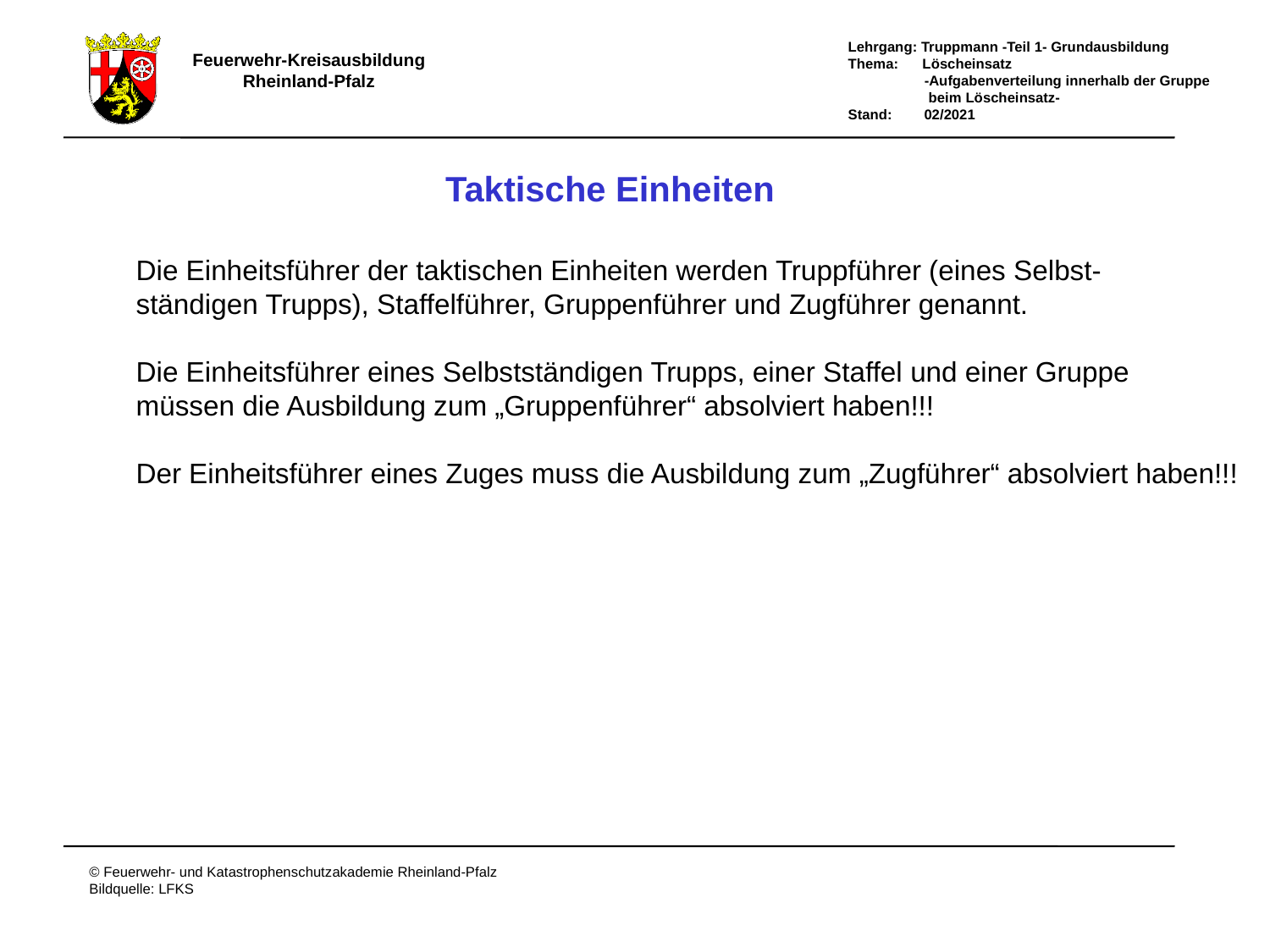

Taktische Einheiten
Die Einheitsführer der taktischen Einheiten werden Truppführer (eines Selbst-
ständigen Trupps), Staffelführer, Gruppenführer und Zugführer genannt.

Die Einheitsführer eines Selbstständigen Trupps, einer Staffel und einer Gruppe
müssen die Ausbildung zum „Gruppenführer“ absolviert haben!!!

Der Einheitsführer eines Zuges muss die Ausbildung zum „Zugführer“ absolviert haben!!!